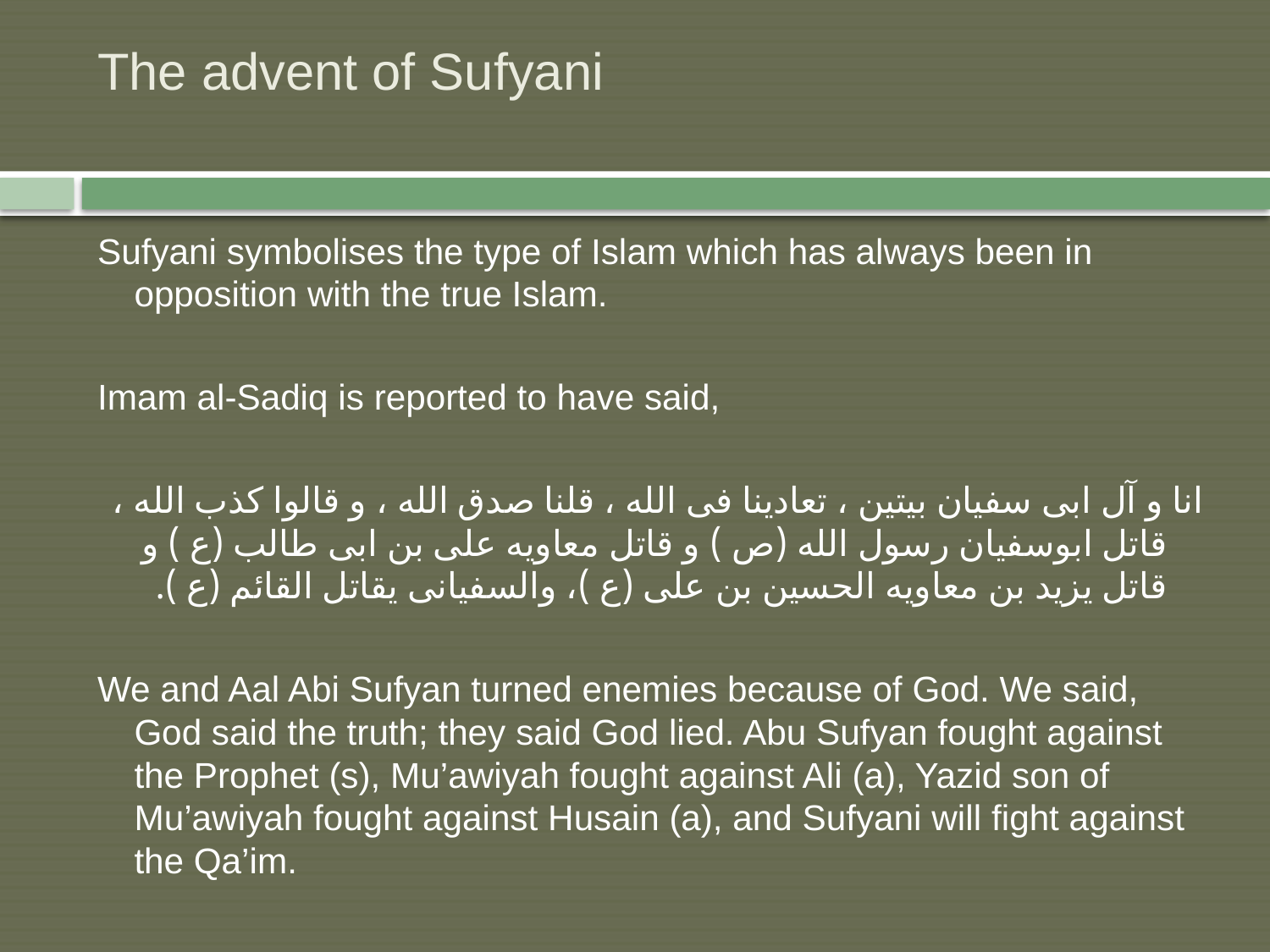

# The advent of Sufyani
Sufyani symbolises the type of Islam which has always been in opposition with the true Islam.

Imam al-Sadiq is reported to have said,

انا و آل ابى سفيان بيتين ، تعادينا فى الله ، قلنا صدق الله ، و قالوا كذب الله ، قاتل ابوسفيان رسول الله (ص ) و قاتل معاويه على بن ابى طالب (ع ) و قاتل يزيد بن معاويه الحسين بن على (ع )، والسفيانى يقاتل القائم (ع ).

We and Aal Abi Sufyan turned enemies because of God. We said, God said the truth; they said God lied. Abu Sufyan fought against the Prophet (s), Mu’awiyah fought against Ali (a), Yazid son of Mu’awiyah fought against Husain (a), and Sufyani will fight against the Qa’im.